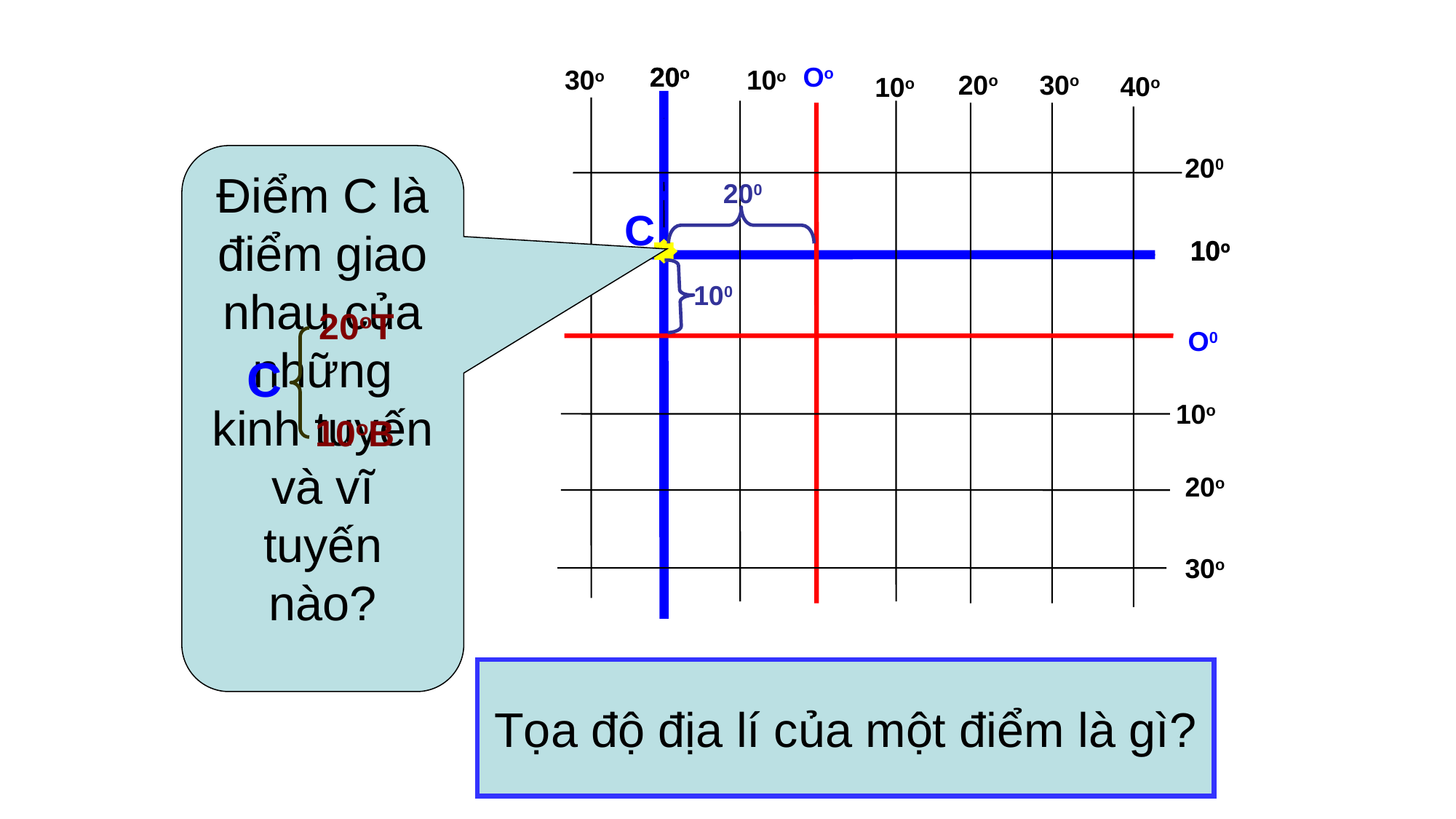

20o
20o
Oo
30o
10o
20o
30o
40o
10o

Điểm C là điểm giao nhau của những kinh tuyến và vĩ tuyến nào?
200

200

C

10o
10o

100
20oT
C
O0

10o
10oB

20o

30o

Tọa độ địa lí của một điểm là gì?
Hình 11: Tọa độ địa lí của điểm C